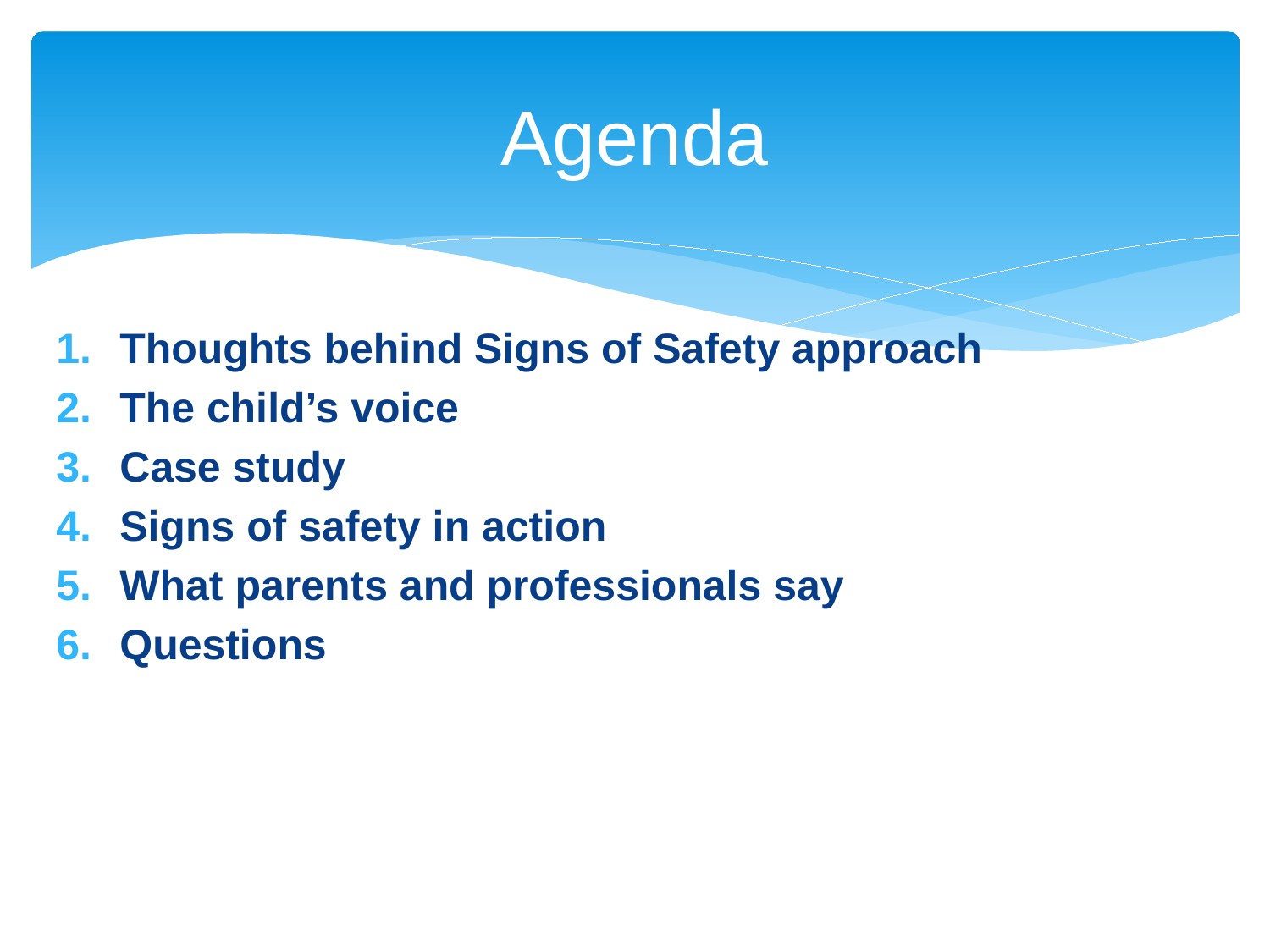

Thoughts behind Signs of Safety approach
The child’s voice
Case study
Signs of safety in action
What parents and professionals say
Questions

# Agenda